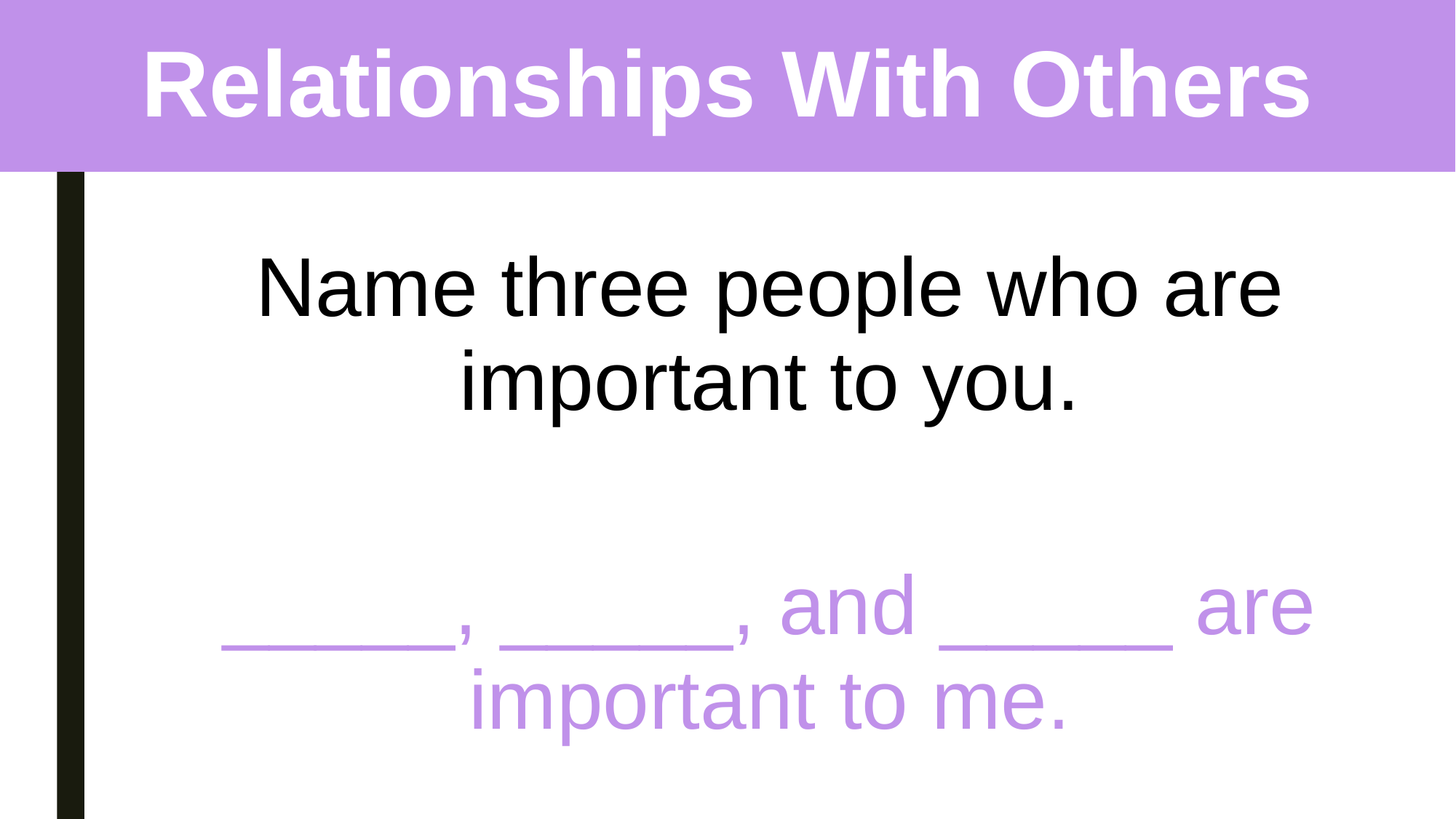

# Relationships With Others
Name three people who are important to you.

_____, _____, and _____ are important to me.